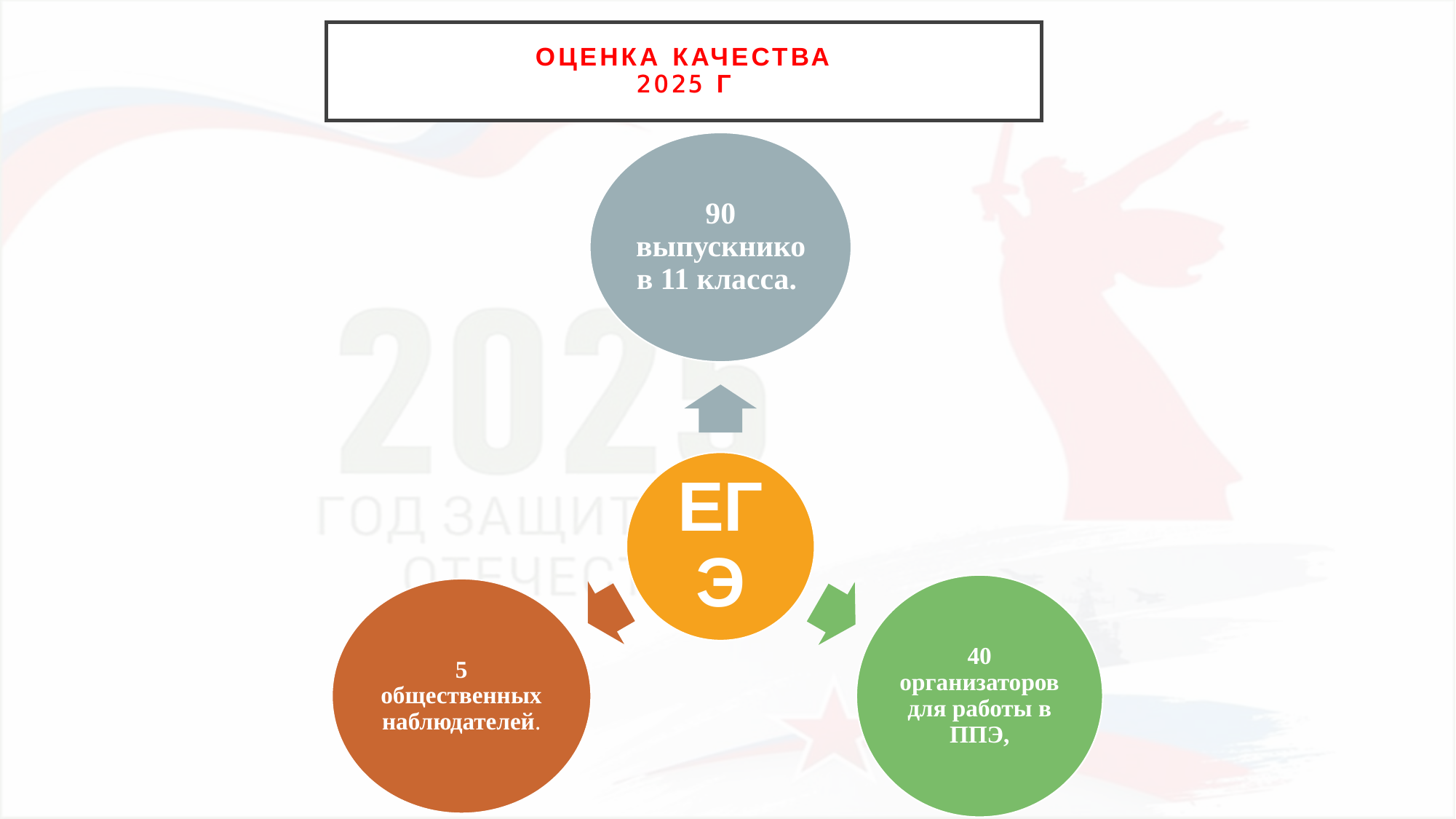

# Оценка качества 2025 г
ЕГЭ

90 выпускников 11 класса.

40 организаторов для работы в ППЭ,

5 общественных наблюдателей.